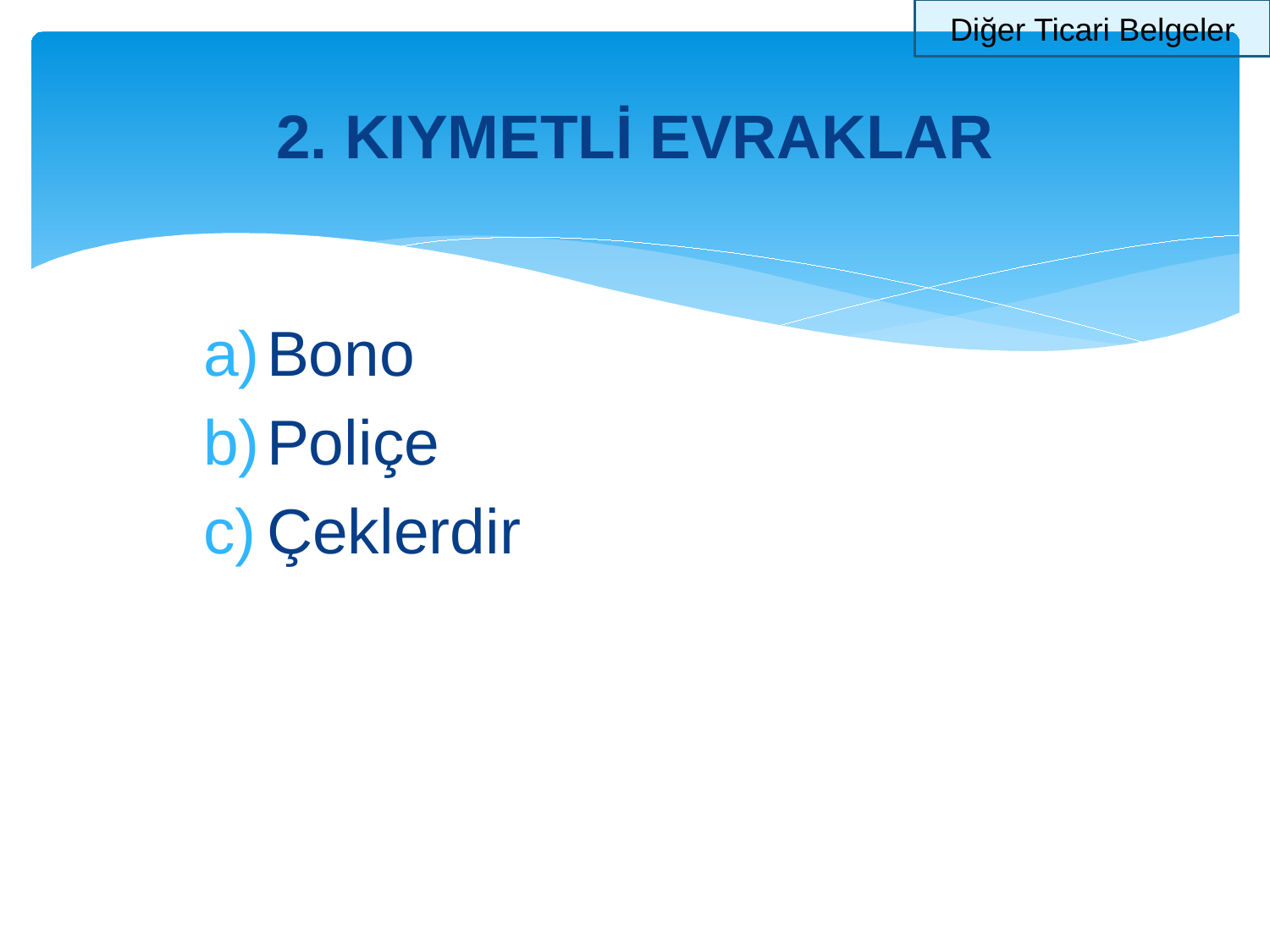

Diğer Ticari Belgeler
# 2. KIYMETLİ EVRAKLAR
Bono
Poliçe
Çeklerdir